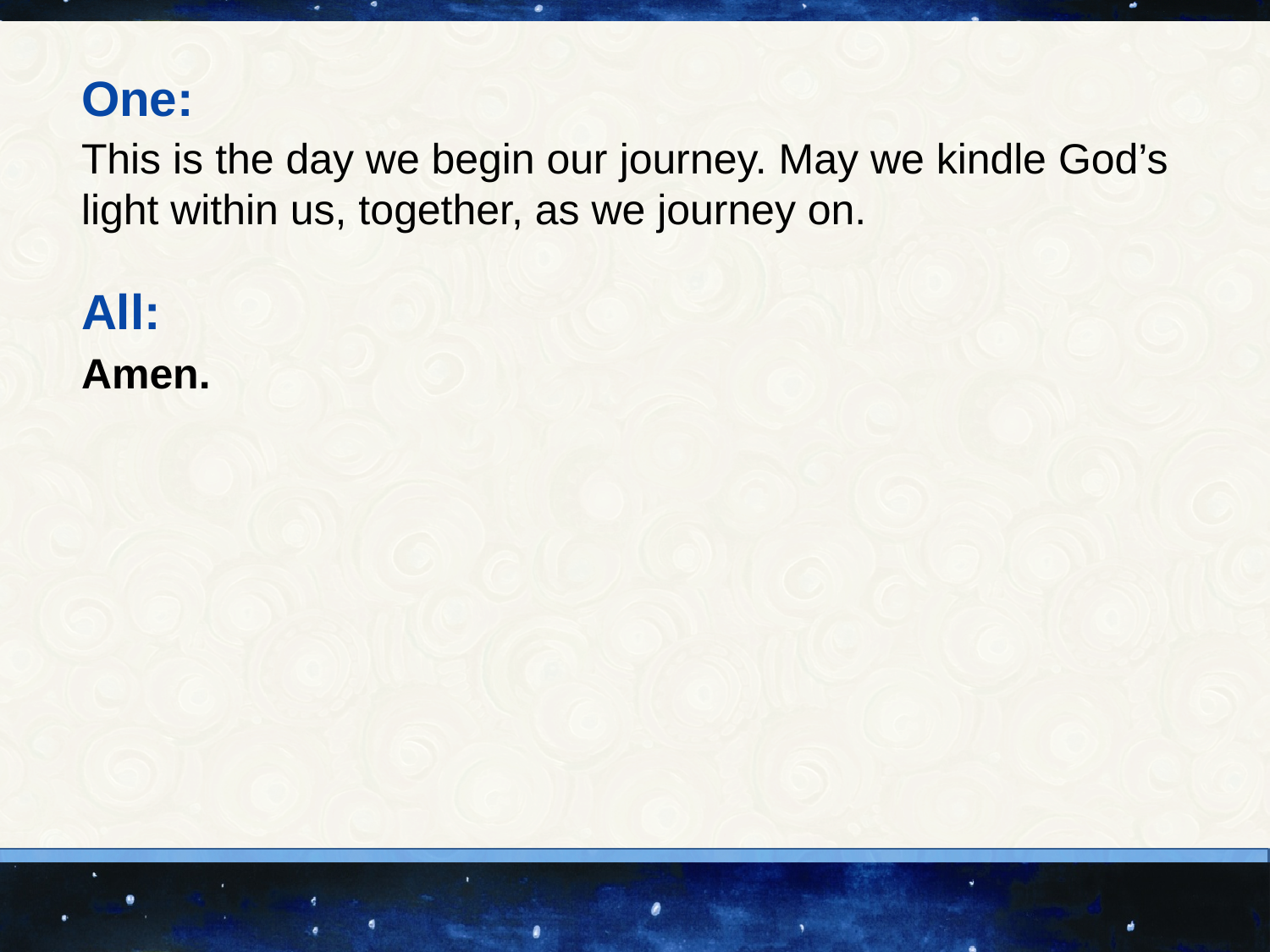

One:
This is the day we begin our journey. May we kindle God’s light within us, together, as we journey on.

All:
Amen.